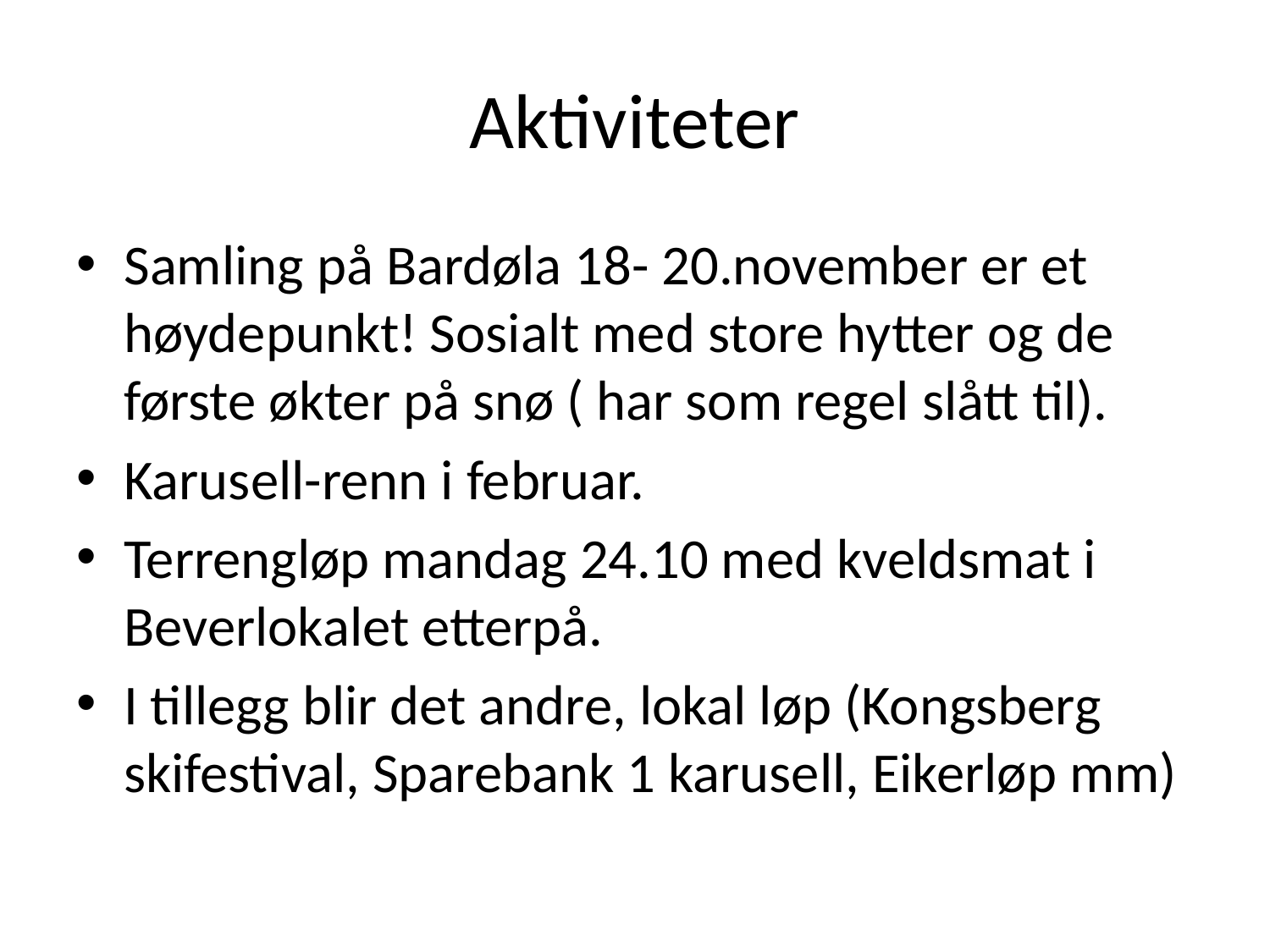

# Aktiviteter
Samling på Bardøla 18- 20.november er et høydepunkt! Sosialt med store hytter og de første økter på snø ( har som regel slått til).
Karusell-renn i februar.
Terrengløp mandag 24.10 med kveldsmat i Beverlokalet etterpå.
I tillegg blir det andre, lokal løp (Kongsberg skifestival, Sparebank 1 karusell, Eikerløp mm)